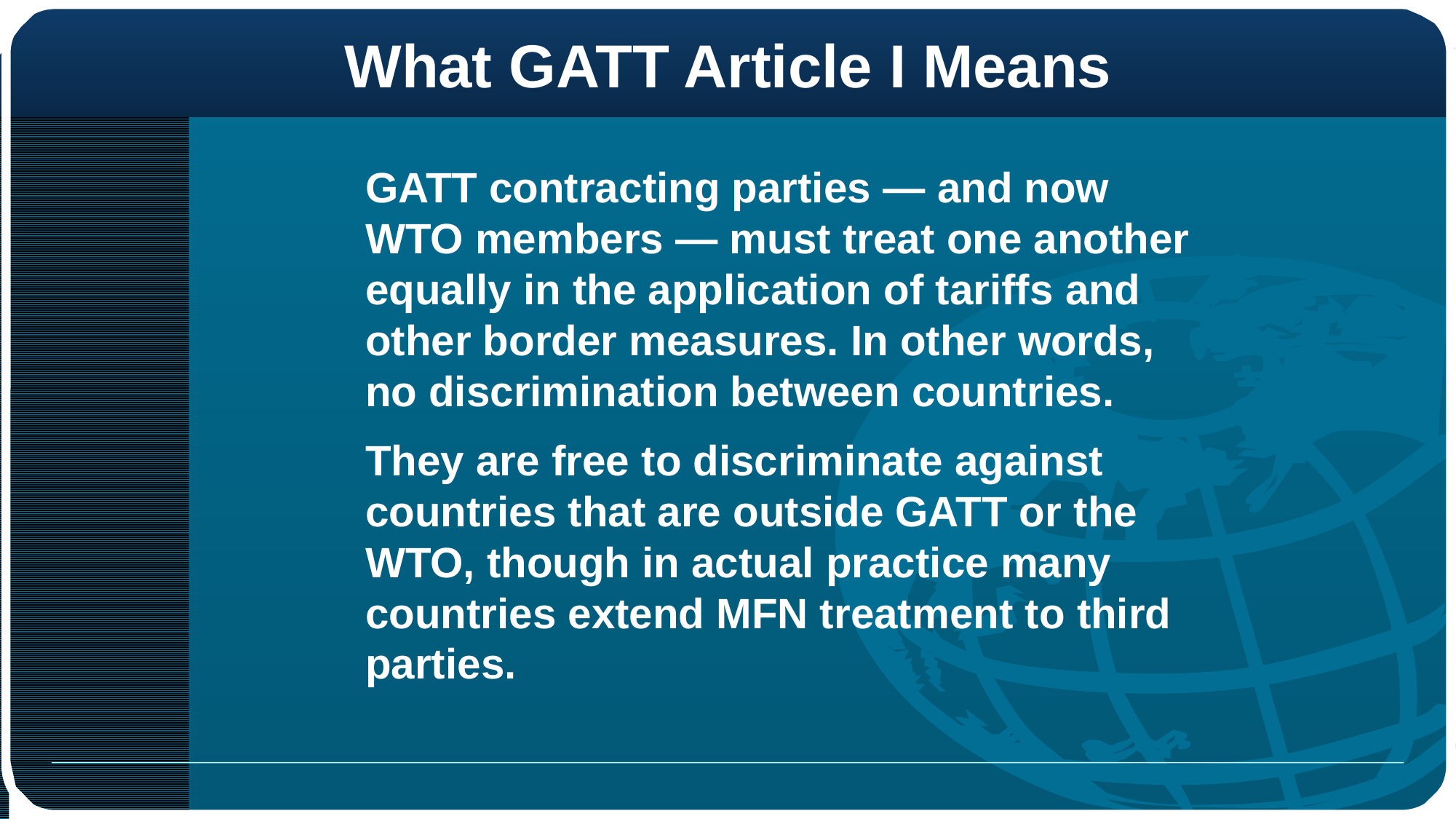

What GATT Article I Means
GATT contracting parties ― and now WTO members ― must treat one another equally in the application of tariffs and other border measures. In other words, no discrimination between countries.

They are free to discriminate against countries that are outside GATT or the WTO, though in actual practice many countries extend MFN treatment to third parties.